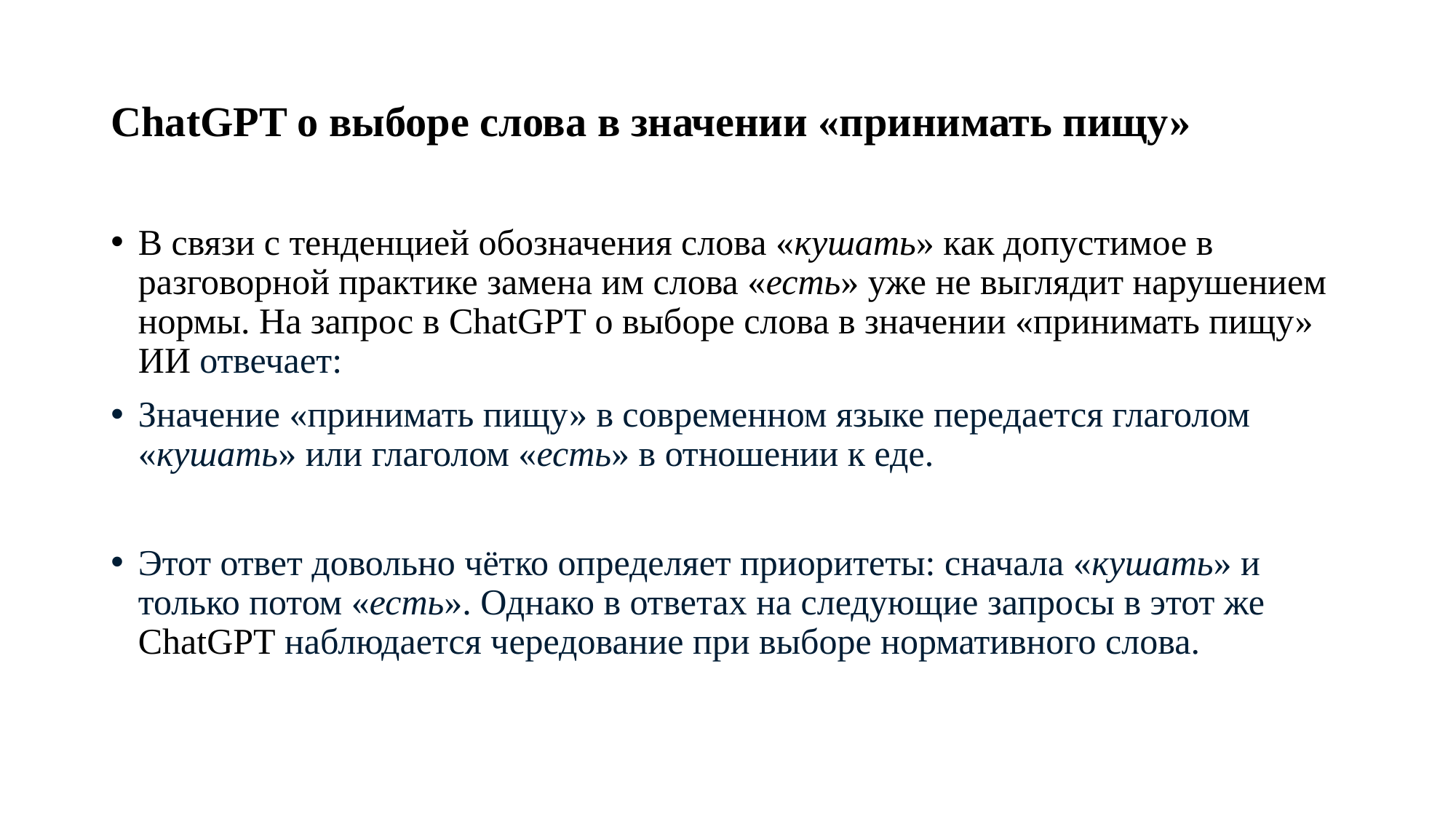

# ChatGPT о выборе слова в значении «принимать пищу»
В связи с тенденцией обозначения слова «кушать» как допустимое в разговорной практике замена им слова «есть» уже не выглядит нарушением нормы. На запрос в ChatGPT о выборе слова в значении «принимать пищу» ИИ отвечает:
Значение «принимать пищу» в современном языке передается глаголом «кушать» или глаголом «есть» в отношении к еде.

Этот ответ довольно чётко определяет приоритеты: сначала «кушать» и только потом «есть». Однако в ответах на следующие запросы в этот же ChatGPT наблюдается чередование при выборе нормативного слова.